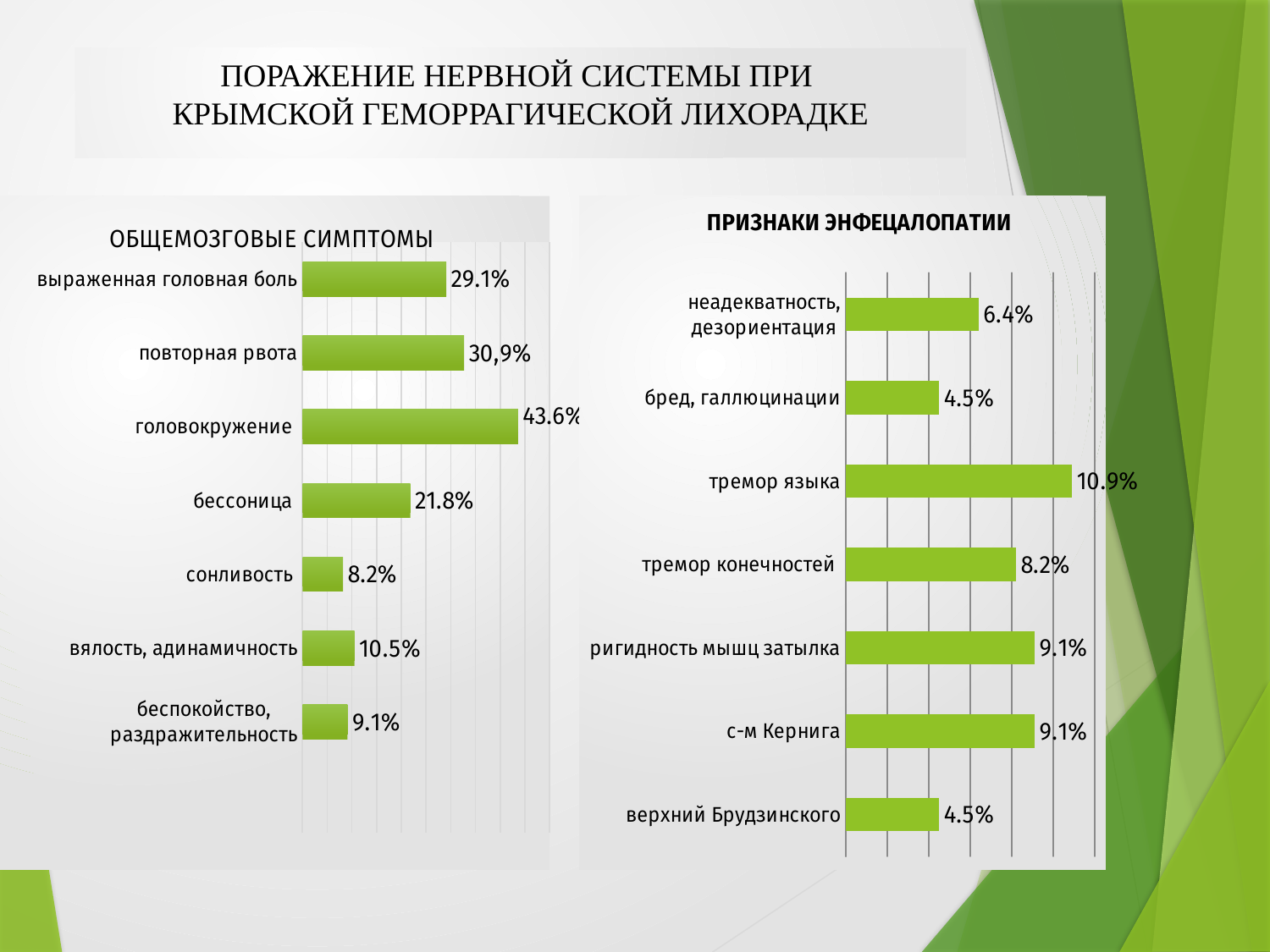

# ПОРАЖЕНИЕ НЕРВНОЙ СИСТЕМЫ ПРИ КРЫМСКОЙ ГЕМОРРАГИЧЕСКОЙ ЛИХОРАДКЕ

### Chart: ОБЩЕМОЗГОВЫЕ СИМПТОМЫ

| Category |  |
|---|---|
|  | None |
| беспокойство, раздражительность | 0.09100000000000003 |
| вялость, адинамичность | 0.10500000000000002 |
| сонливость  | 0.082 |
| бессоница  | 0.21800000000000008 |
| головокружение  | 0.43600000000000017 |
| повторная рвота | 0.3270000000000002 |
| выраженная головная боль | 0.29100000000000015 |

### Chart: ПРИЗНАКИ ЭНФЕЦАЛОПАТИИ

| Category |  |
|---|---|
| верхний Брудзинского | 0.04500000000000001 |
| с-м Кернига | 0.09100000000000003 |
| ригидность мышц затылка | 0.09100000000000003 |
| тремор конечностей  | 0.082 |
| тремор языка | 0.10900000000000004 |
| бред, галлюцинации | 0.04500000000000001 |
| неадекватность, дезориентация | 0.06400000000000004 |
14